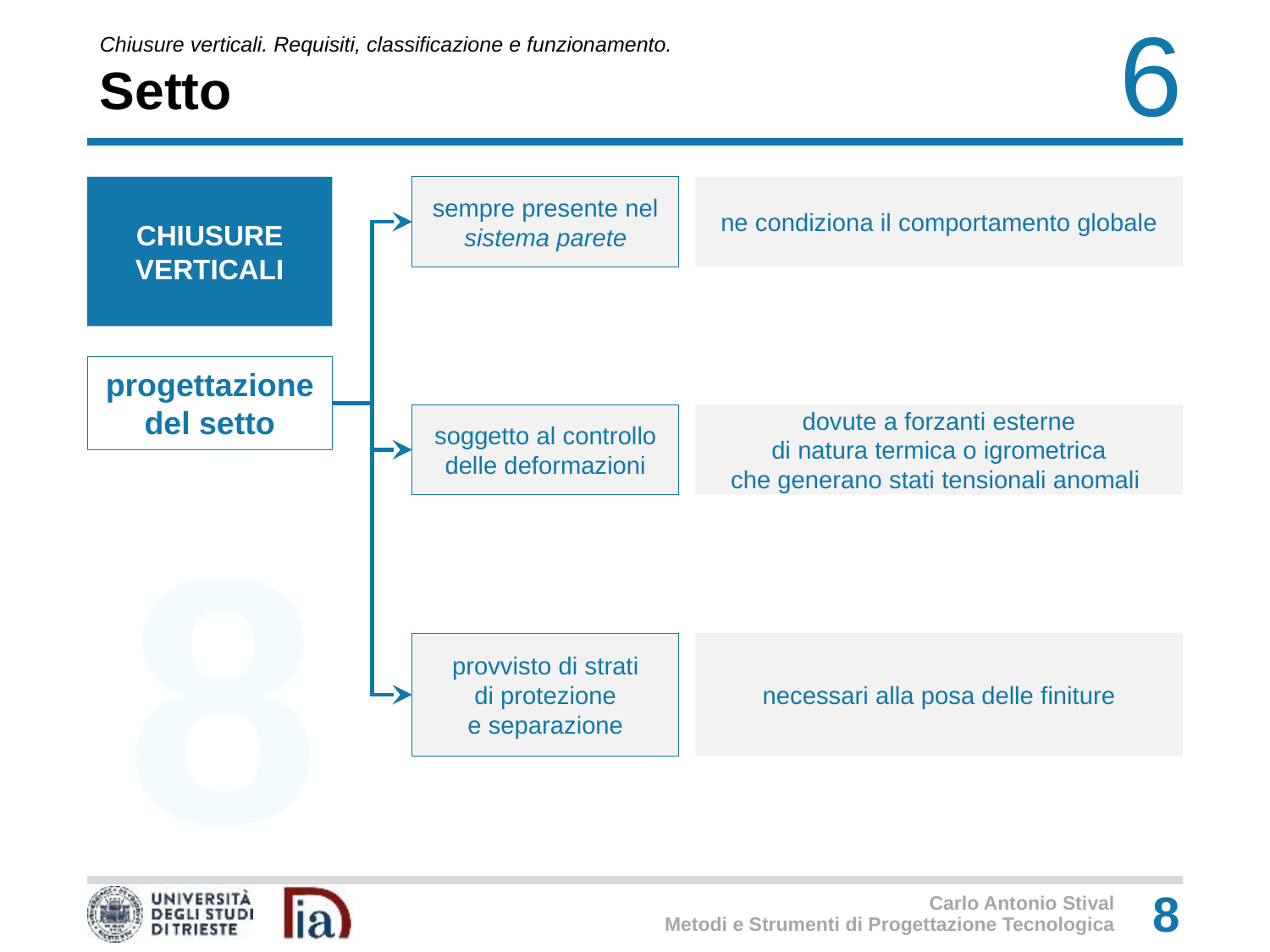

# Setto
ne condiziona il comportamento globale
CHIUSURE VERTICALI
sempre presente nel sistema parete
progettazione
del setto
dovute a forzanti esterne
di natura termica o igrometrica
che generano stati tensionali anomali
soggetto al controllo delle deformazioni
necessari alla posa delle finiture
provvisto di strati
di protezione
e separazione